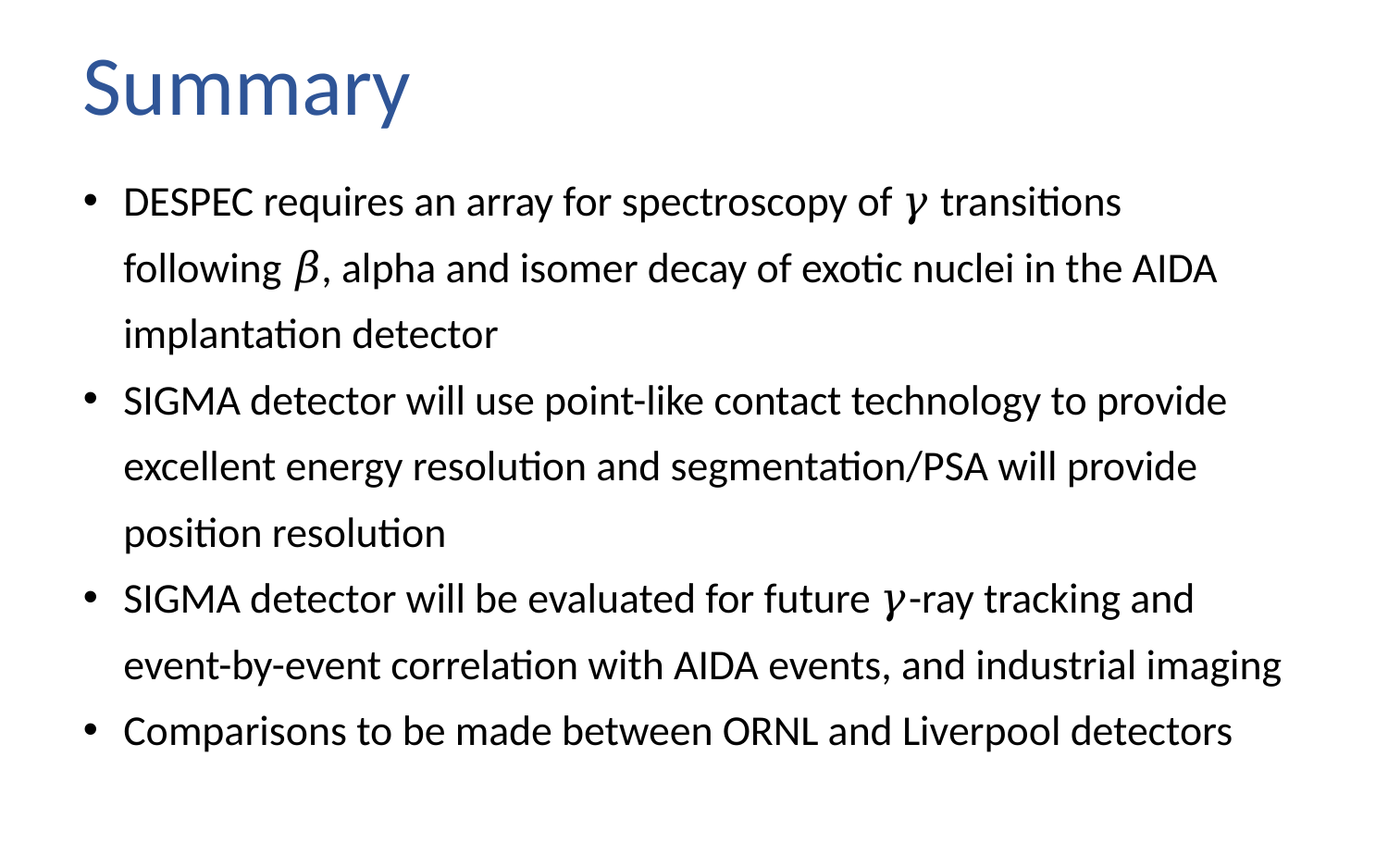

# Summary
DESPEC requires an array for spectroscopy of 𝛾 transitions following 𝛽, alpha and isomer decay of exotic nuclei in the AIDA implantation detector
SIGMA detector will use point-like contact technology to provide excellent energy resolution and segmentation/PSA will provide position resolution
SIGMA detector will be evaluated for future 𝛾-ray tracking and event-by-event correlation with AIDA events, and industrial imaging
Comparisons to be made between ORNL and Liverpool detectors